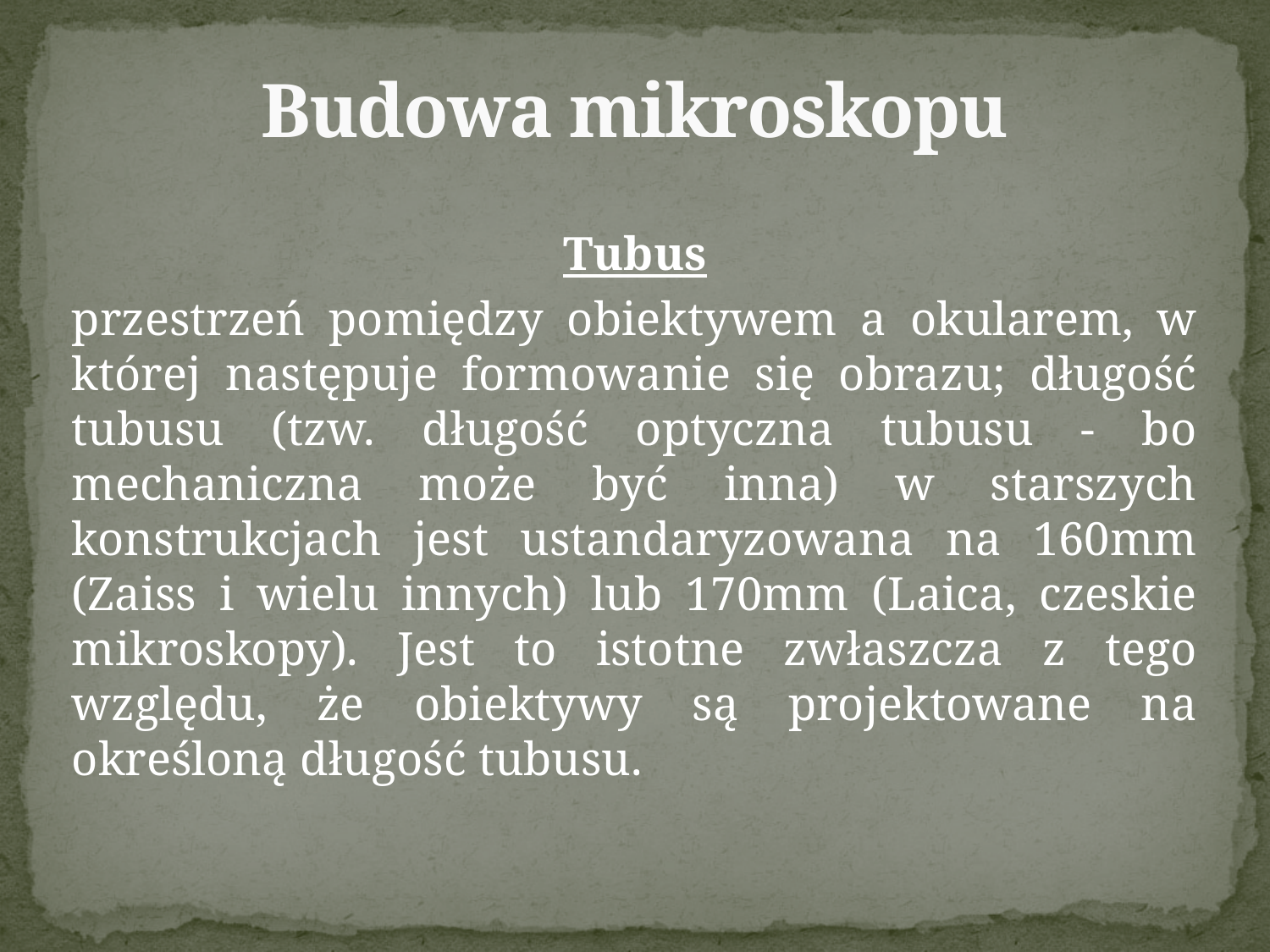

# Budowa mikroskopu
Tubus
przestrzeń pomiędzy obiektywem a okularem, w której następuje formowanie się obrazu; długość tubusu (tzw. długość optyczna tubusu - bo mechaniczna może być inna) w starszych konstrukcjach jest ustandaryzowana na 160mm (Zaiss i wielu innych) lub 170mm (Laica, czeskie mikroskopy). Jest to istotne zwłaszcza z tego względu, że obiektywy są projektowane na określoną długość tubusu.